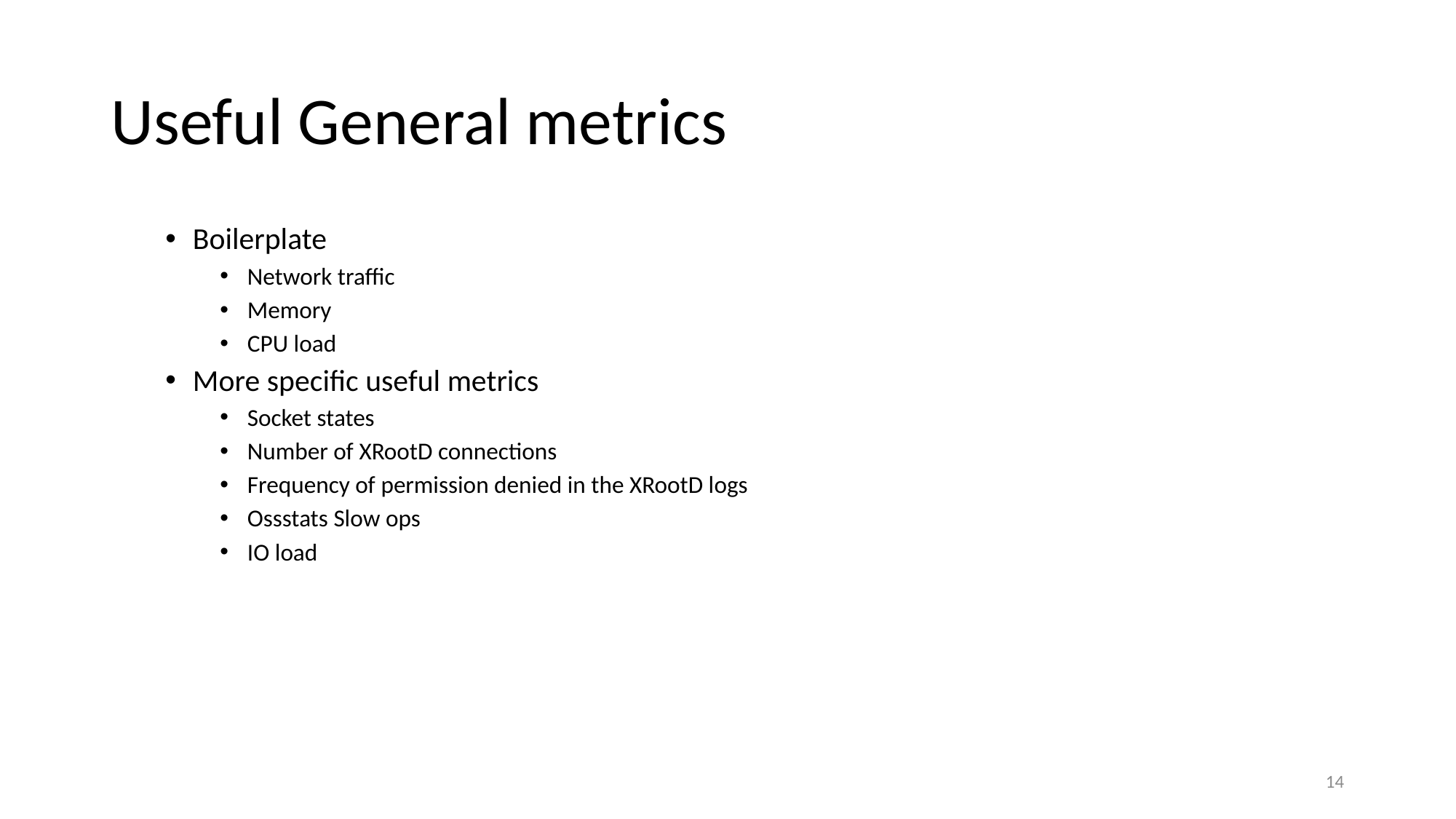

# Useful General metrics
Boilerplate
Network traffic
Memory
CPU load
More specific useful metrics
Socket states
Number of XRootD connections
Frequency of permission denied in the XRootD logs
Ossstats Slow ops
IO load

14